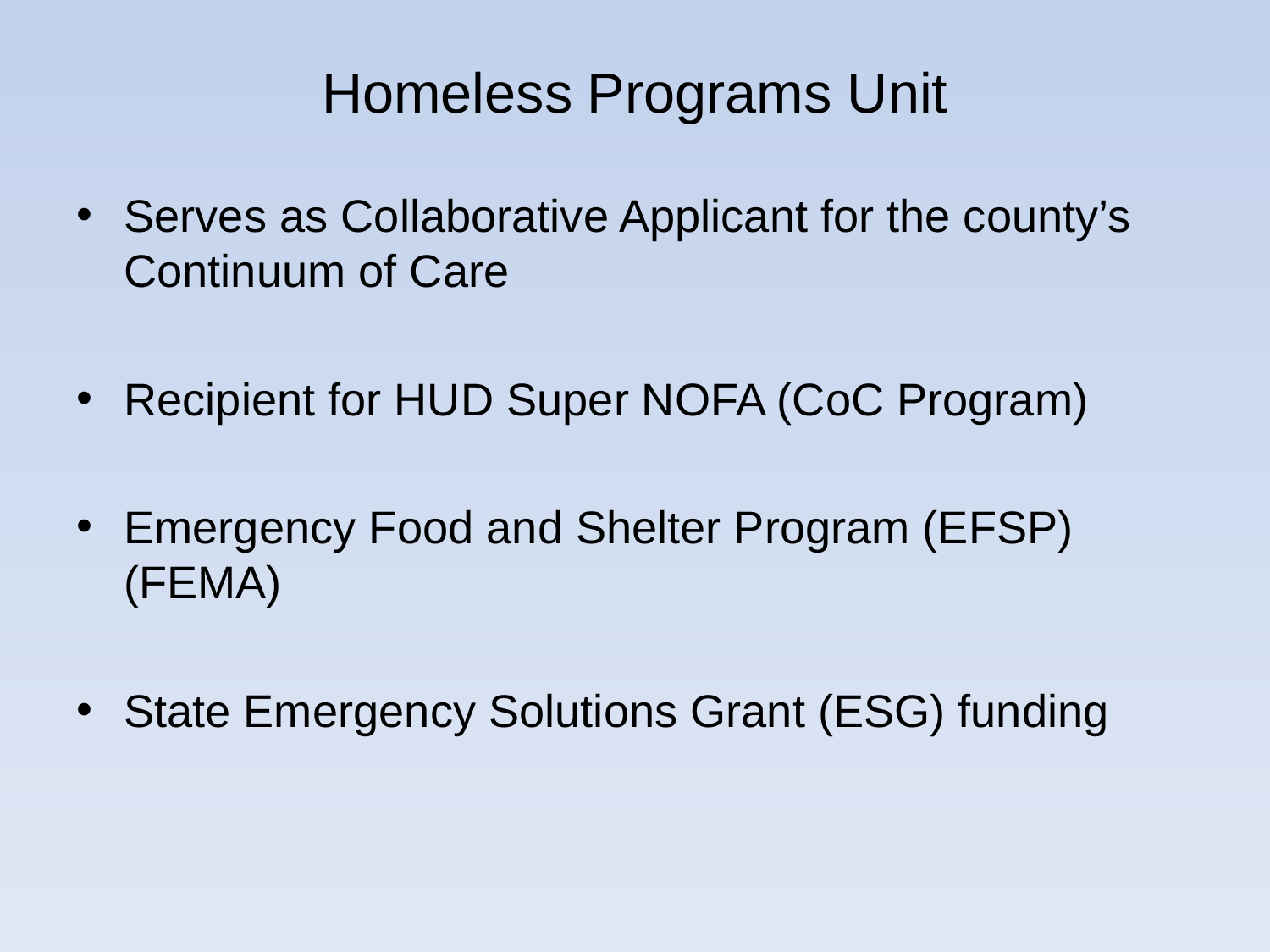

# Homeless Programs Unit
Serves as Collaborative Applicant for the county’s Continuum of Care

Recipient for HUD Super NOFA (CoC Program)

Emergency Food and Shelter Program (EFSP) (FEMA)

State Emergency Solutions Grant (ESG) funding